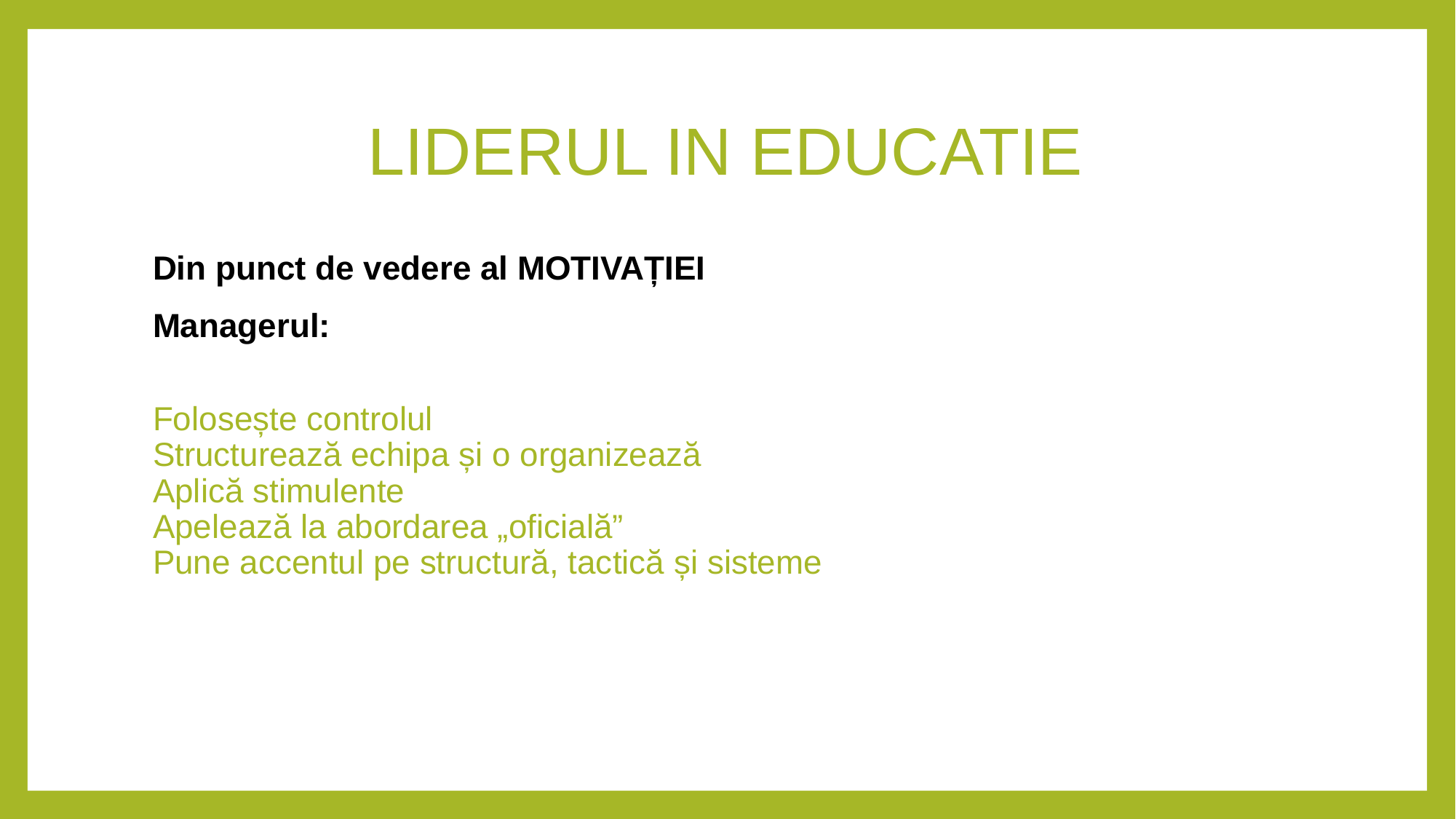

# LIDERUL IN EDUCATIE
Din punct de vedere al MOTIVAȚIEI
Managerul:
Folosește controlul
Structurează echipa și o organizează
Aplică stimulente
Apelează la abordarea „oficială”
Pune accentul pe structură, tactică și sisteme